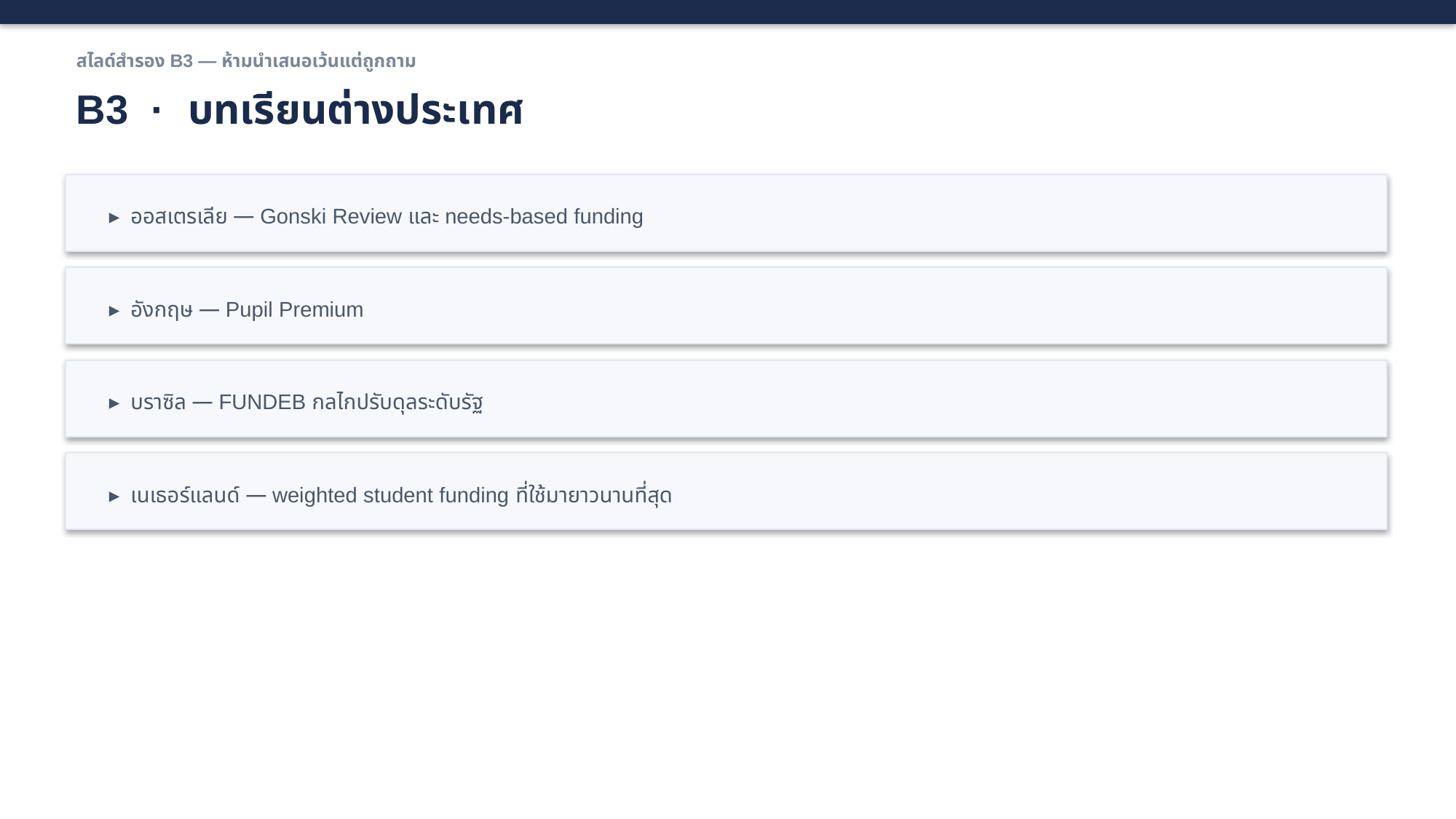

สไลด์สำรอง B3 — ห้ามนำเสนอเว้นแต่ถูกถาม
B3  ·  บทเรียนต่างประเทศ

▸  ออสเตรเลีย — Gonski Review และ needs-based funding

▸  อังกฤษ — Pupil Premium

▸  บราซิล — FUNDEB กลไกปรับดุลระดับรัฐ

▸  เนเธอร์แลนด์ — weighted student funding ที่ใช้มายาวนานที่สุด